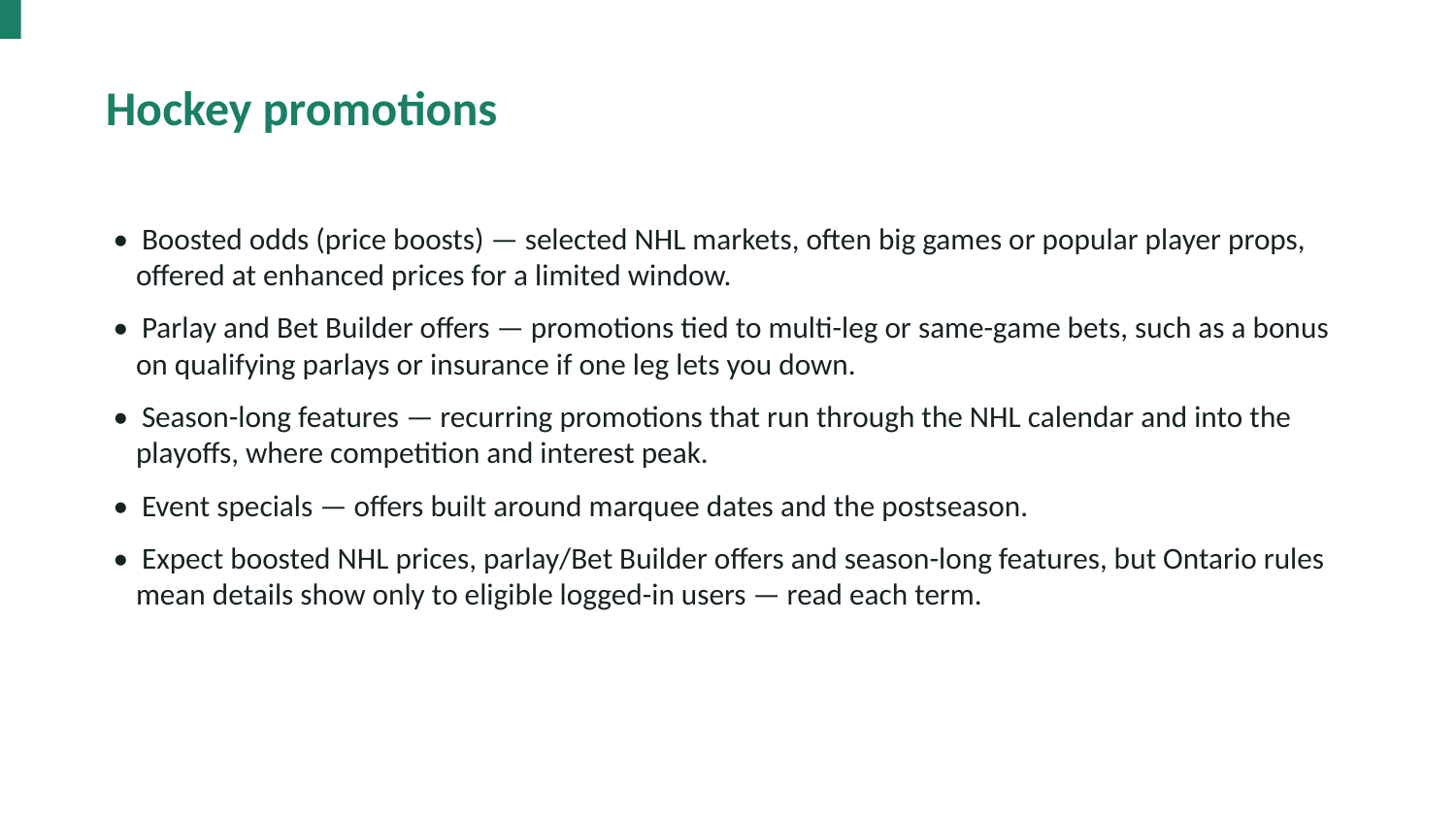

Hockey promotions
•  Boosted odds (price boosts) — selected NHL markets, often big games or popular player props, offered at enhanced prices for a limited window.
•  Parlay and Bet Builder offers — promotions tied to multi-leg or same-game bets, such as a bonus on qualifying parlays or insurance if one leg lets you down.
•  Season-long features — recurring promotions that run through the NHL calendar and into the playoffs, where competition and interest peak.
•  Event specials — offers built around marquee dates and the postseason.
•  Expect boosted NHL prices, parlay/Bet Builder offers and season-long features, but Ontario rules mean details show only to eligible logged-in users — read each term.